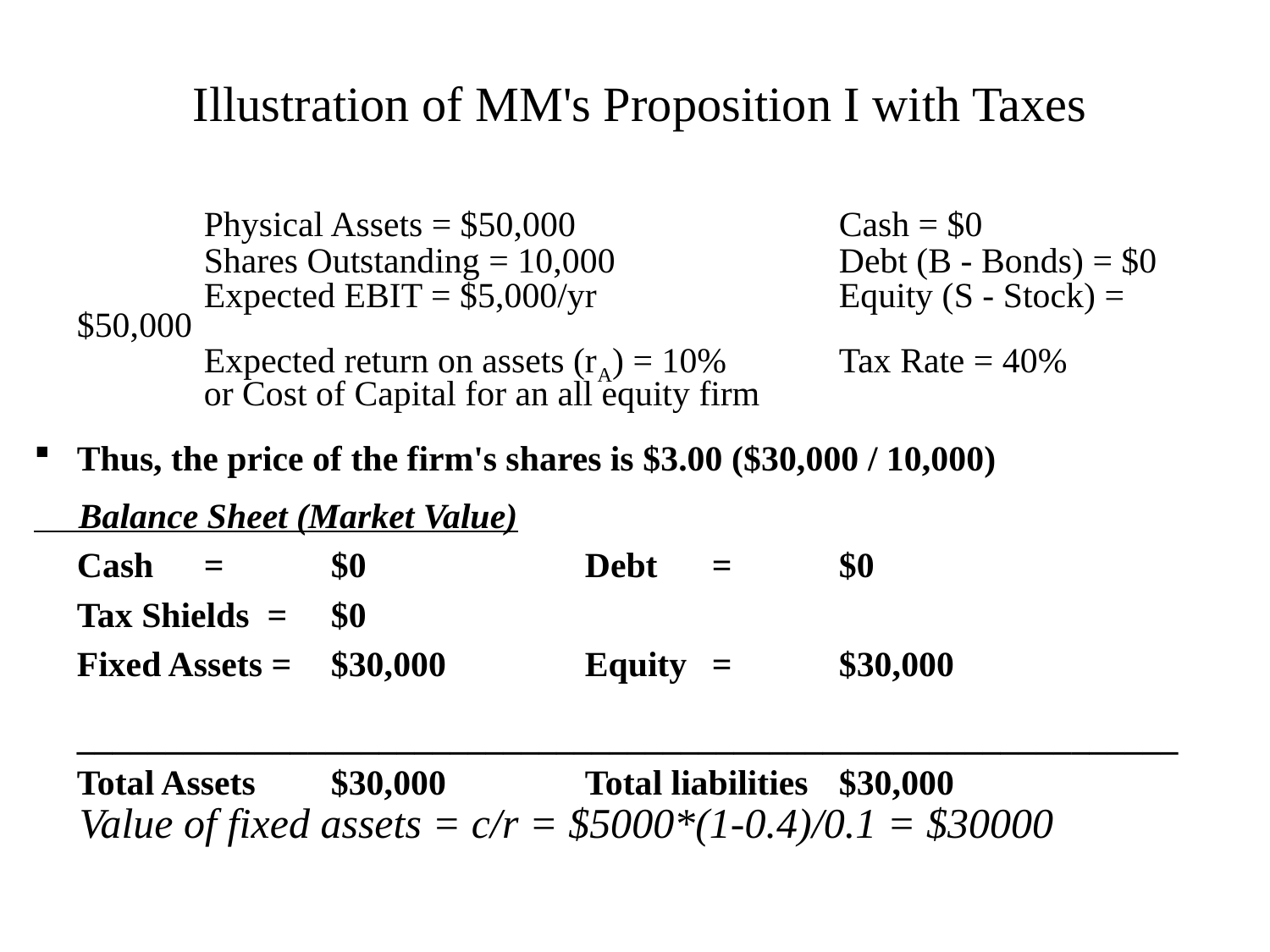

# Illustration of MM's Proposition I with Taxes
		Physical Assets = $50,000			Cash = $0
		Shares Outstanding = 10,000		Debt (B - Bonds) = $0
		Expected EBIT = $5,000/yr		Equity (S - Stock) = $50,000
		Expected return on assets (rA) = 10%	Tax Rate = 40%
		or Cost of Capital for an all equity firm
Thus, the price of the firm's shares is $3.00 ($30,000 / 10,000)
     Balance Sheet (Market Value)
	Cash	=	$0		Debt	=	$0
	Tax Shields  =	$0
	Fixed Assets =	$30,000		Equity	=	$30,000

	______________________________________________________________
	Total Assets	$30,000		Total liabilities	$30,000
Value of fixed assets = c/r = $5000*(1-0.4)/0.1 = $30000